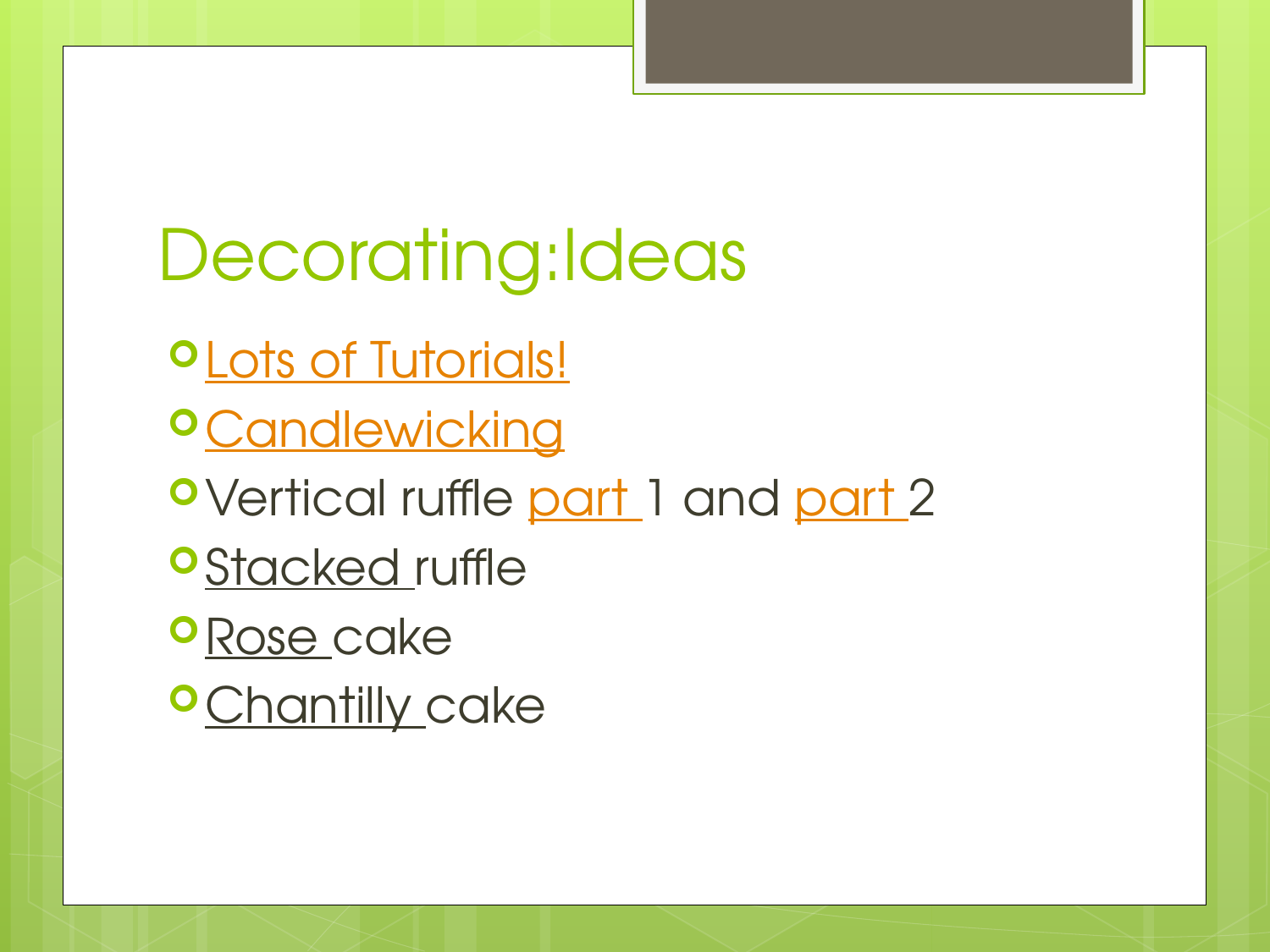

# Decorating:Ideas
Lots of Tutorials!
Candlewicking
Vertical ruffle part 1 and part 2
Stacked ruffle
Rose cake
Chantilly cake